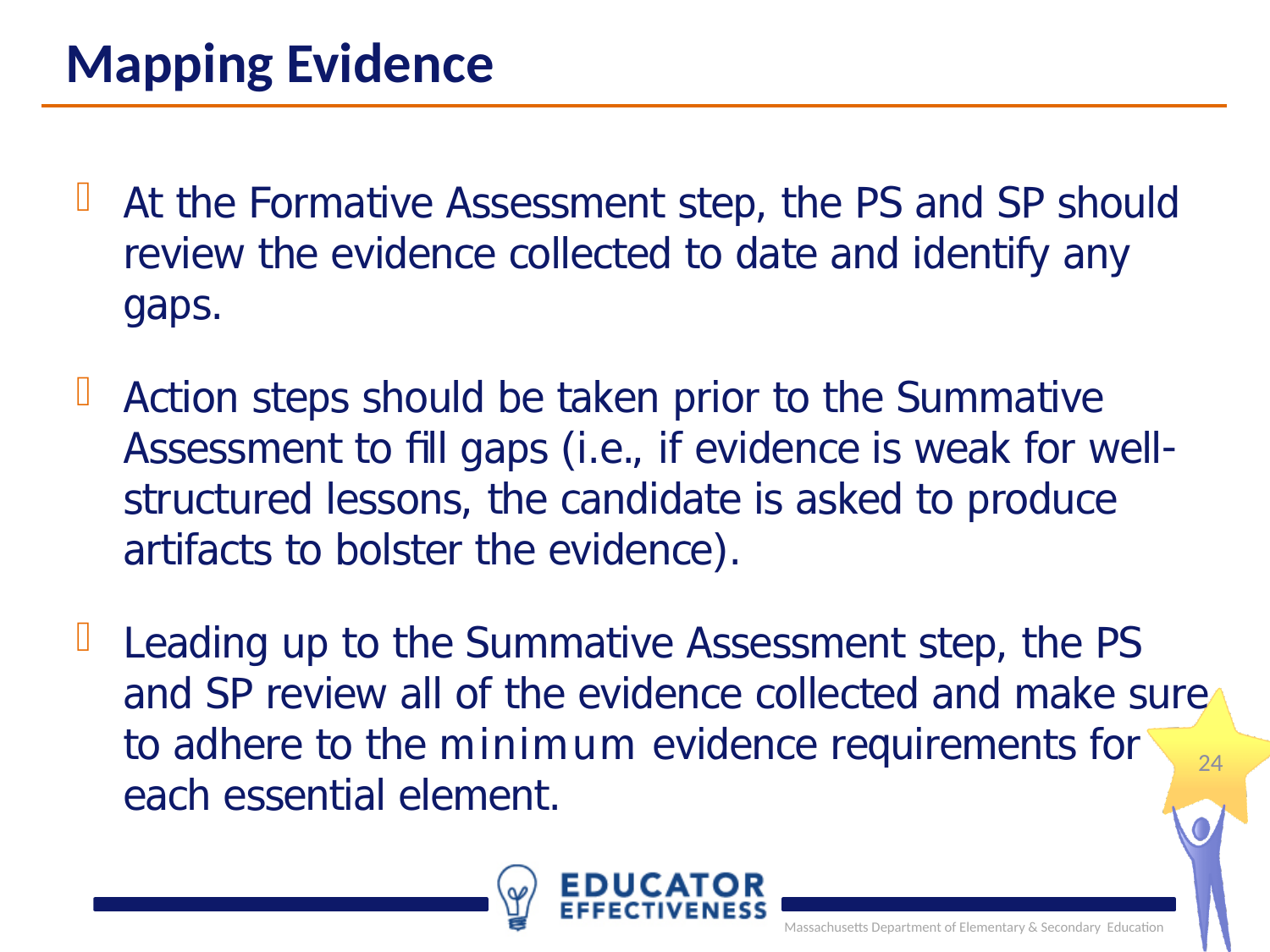

Mapping Evidence

At the Formative Assessment step, the PS and SP should review the evidence collected to date and identify any gaps.
Action steps should be taken prior to the Summative Assessment to fill gaps (i.e., if evidence is weak for well-structured lessons, the candidate is asked to produce artifacts to bolster the evidence).
Leading up to the Summative Assessment step, the PS and SP review all of the evidence collected and make sure to adhere to the minimum evidence requirements for each essential element.